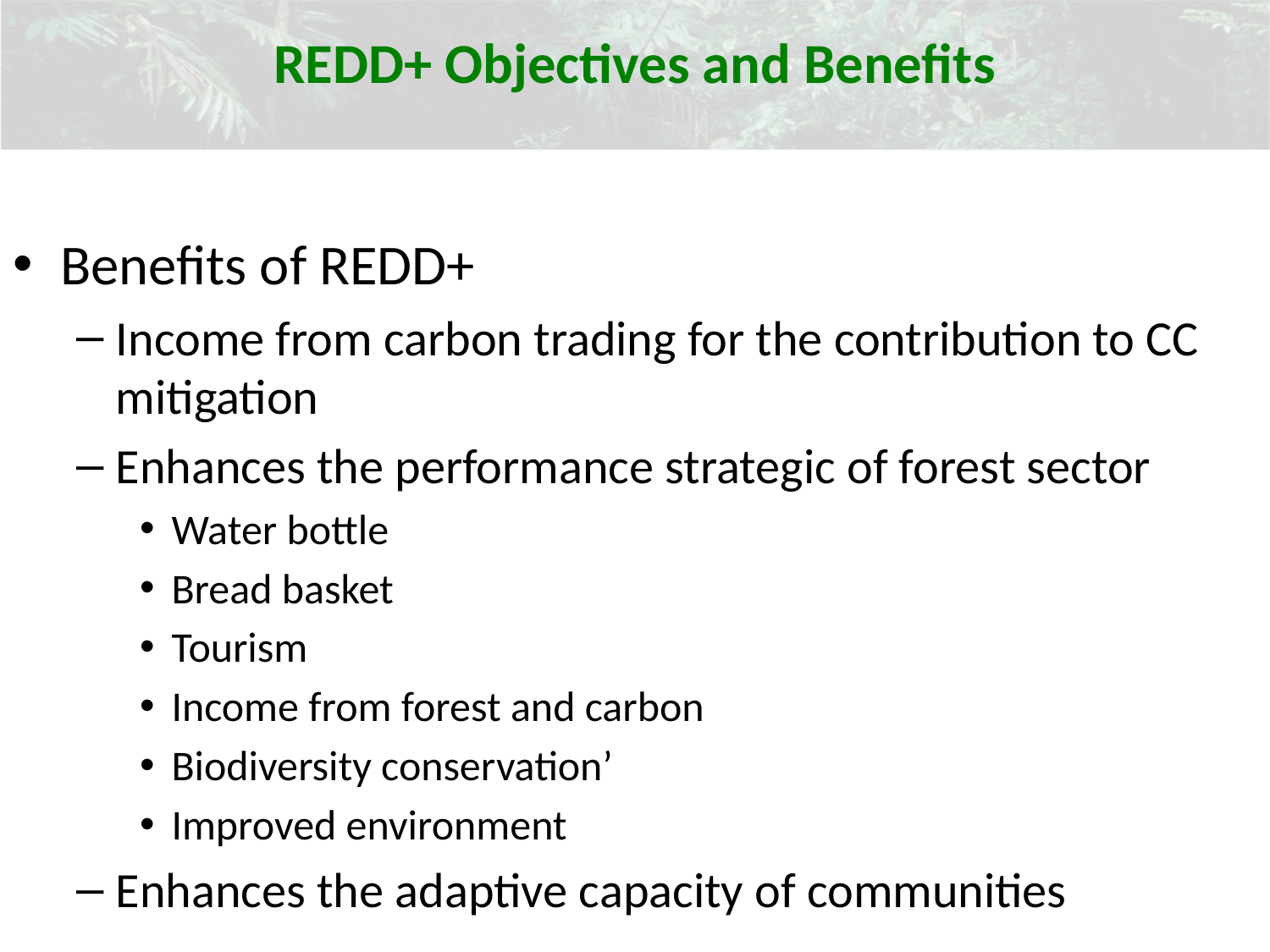

REDD+ Objectives and Benefits
Benefits of REDD+
Income from carbon trading for the contribution to CC mitigation
Enhances the performance strategic of forest sector
Water bottle
Bread basket
Tourism
Income from forest and carbon
Biodiversity conservation’
Improved environment
Enhances the adaptive capacity of communities